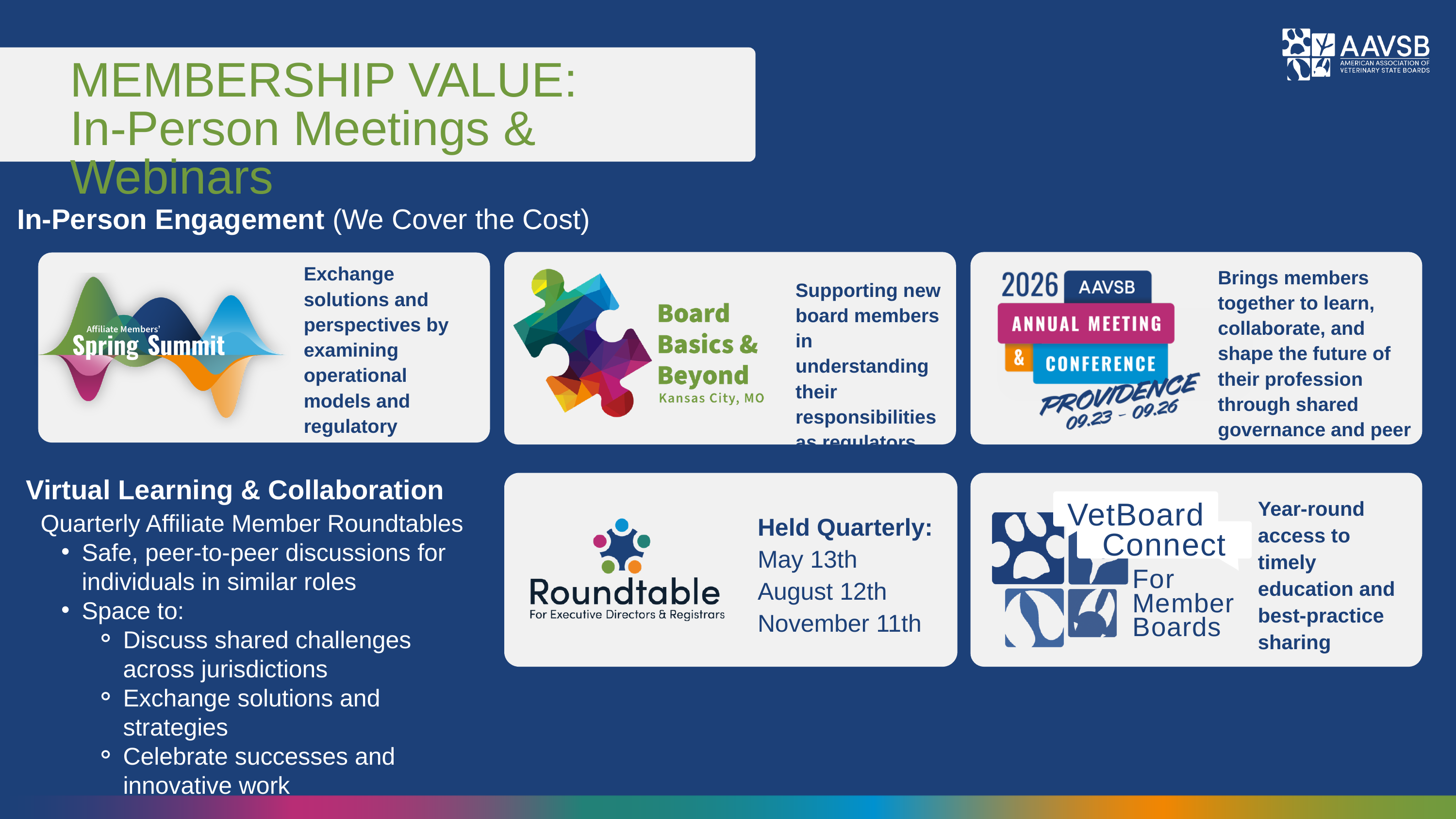

MEMBERSHIP VALUE:
In-Person Meetings & Webinars
In‑Person Engagement (We Cover the Cost)

Exchange solutions and perspectives by examining operational models and regulatory practices from other jurisdictions.

Brings members together to learn, collaborate, and shape the future of their profession through shared governance and peer connection.

Supporting new board members in understanding their responsibilities as regulators.

Virtual Learning & Collaboration

Held Quarterly:
May 13th
August 12th
November 11th

VetBoard

Connect

For
Member
Boards
Year‑round access to timely education and best‑practice sharing
Quarterly Affiliate Member Roundtables
Safe, peer‑to‑peer discussions for individuals in similar roles
Space to:
Discuss shared challenges across jurisdictions
Exchange solutions and strategies
Celebrate successes and innovative work